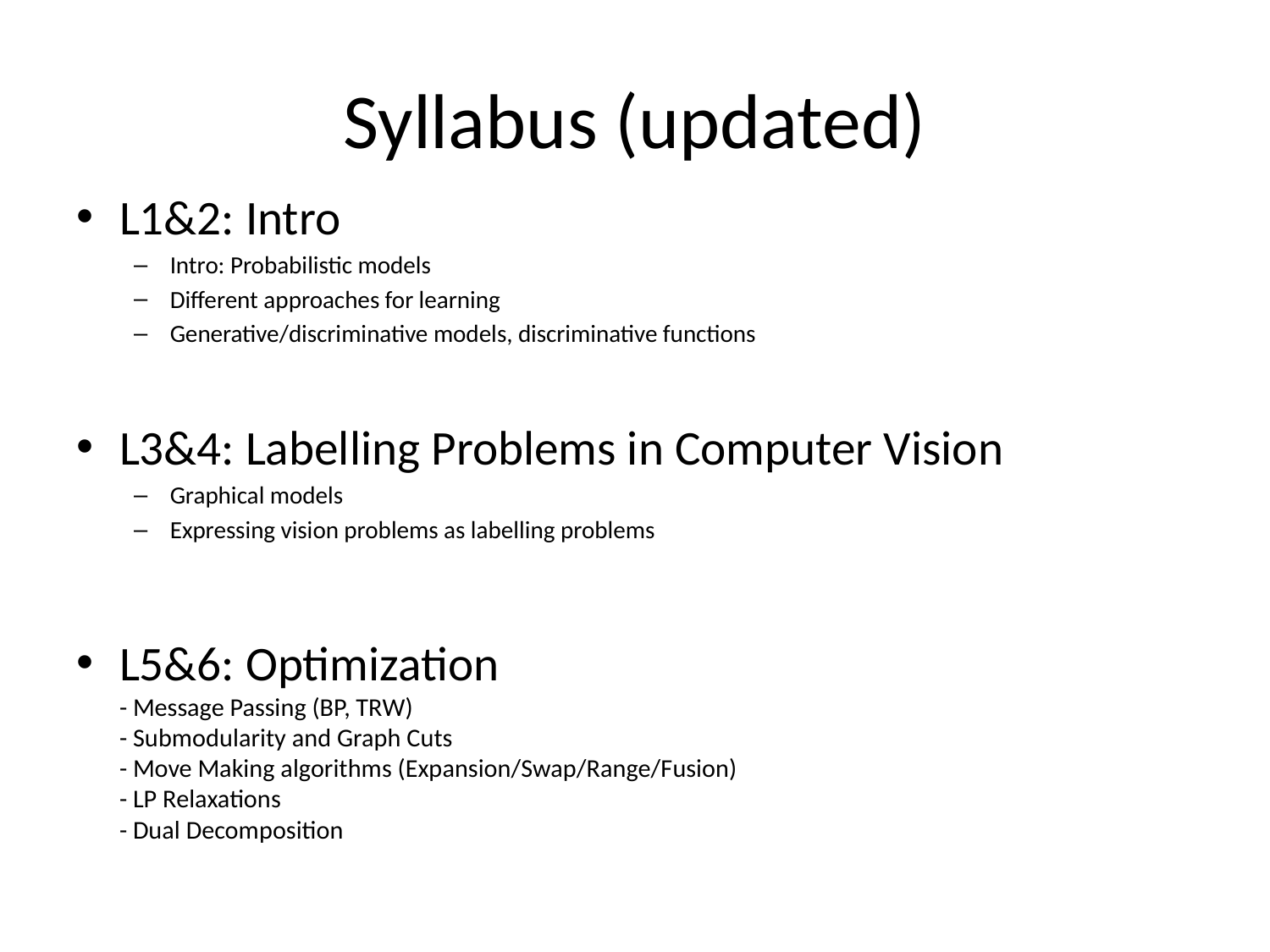

# Syllabus (updated)
L1&2: Intro
Intro: Probabilistic models
Different approaches for learning
Generative/discriminative models, discriminative functions
L3&4: Labelling Problems in Computer Vision
Graphical models
Expressing vision problems as labelling problems

L5&6: Optimization
- Message Passing (BP, TRW)
- Submodularity and Graph Cuts
- Move Making algorithms (Expansion/Swap/Range/Fusion)
- LP Relaxations
- Dual Decomposition